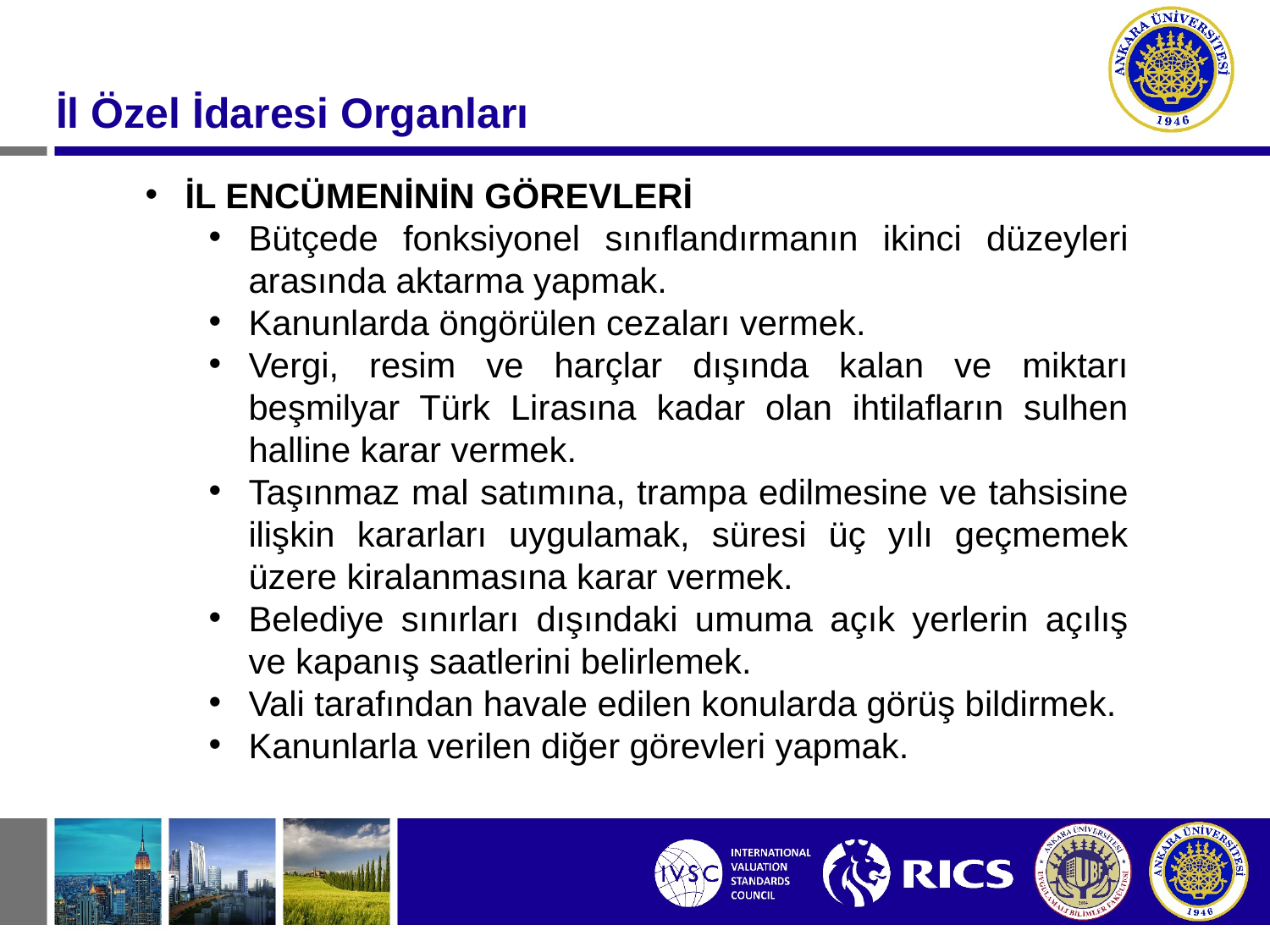

İl Özel İdaresi Organları
İL ENCÜMENİNİN GÖREVLERİ
Bütçede fonksiyonel sınıflandırmanın ikinci düzeyleri arasında aktarma yapmak.
Kanunlarda öngörülen cezaları vermek.
Vergi, resim ve harçlar dışında kalan ve miktarı beşmilyar Türk Lirasına kadar olan ihtilafların sulhen halline karar vermek.
Taşınmaz mal satımına, trampa edilmesine ve tahsisine ilişkin kararları uygulamak, süresi üç yılı geçmemek üzere kiralanmasına karar vermek.
Belediye sınırları dışındaki umuma açık yerlerin açılış ve kapanış saatlerini belirlemek.
Vali tarafından havale edilen konularda görüş bildirmek.
Kanunlarla verilen diğer görevleri yapmak.